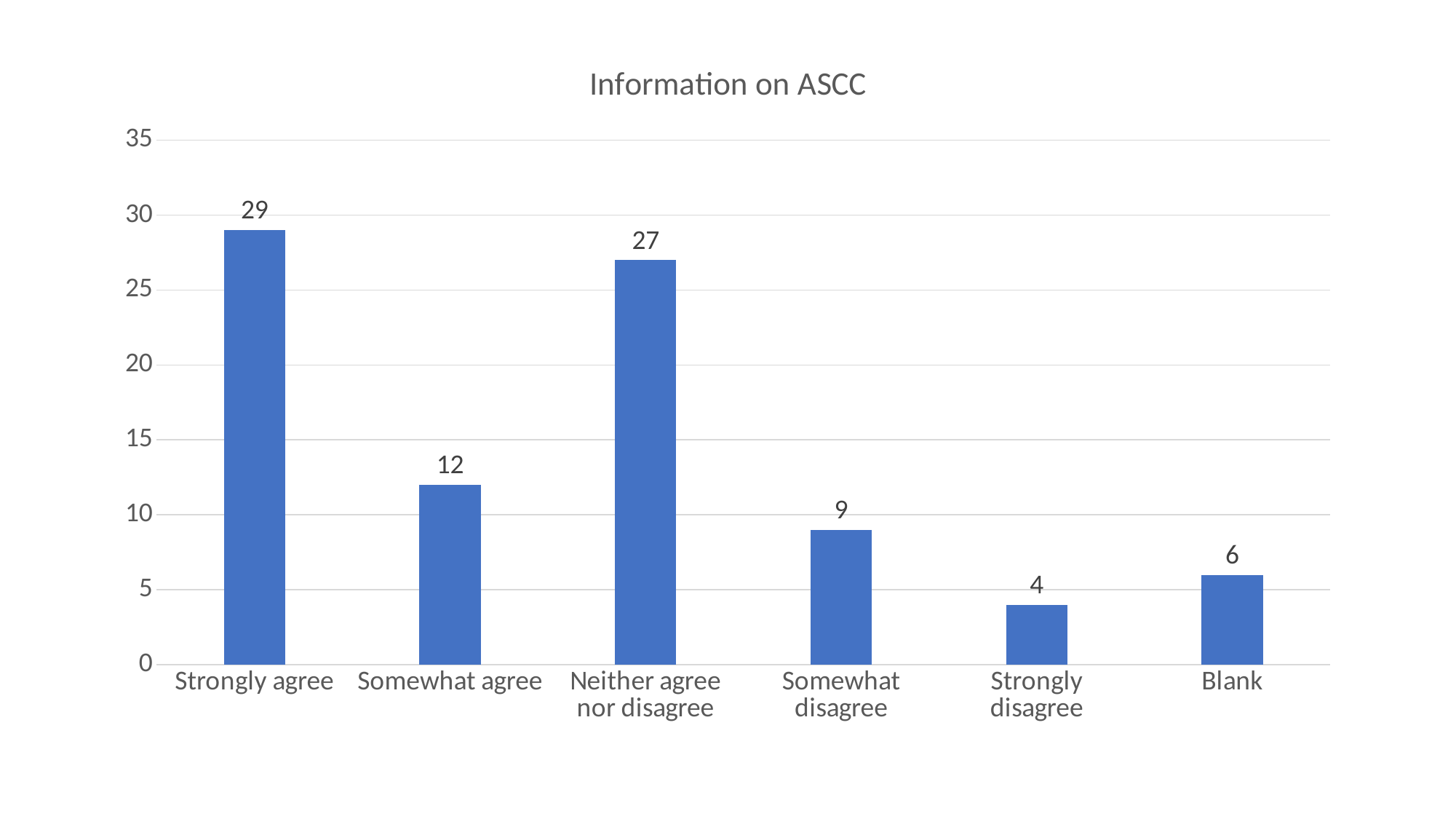

### Chart:

| Category | Information on ASCC |
|---|---|
| Strongly agree | 29.0 |
| Somewhat agree | 12.0 |
| Neither agree nor disagree | 27.0 |
| Somewhat disagree | 9.0 |
| Strongly disagree | 4.0 |
| Blank | 6.0 |